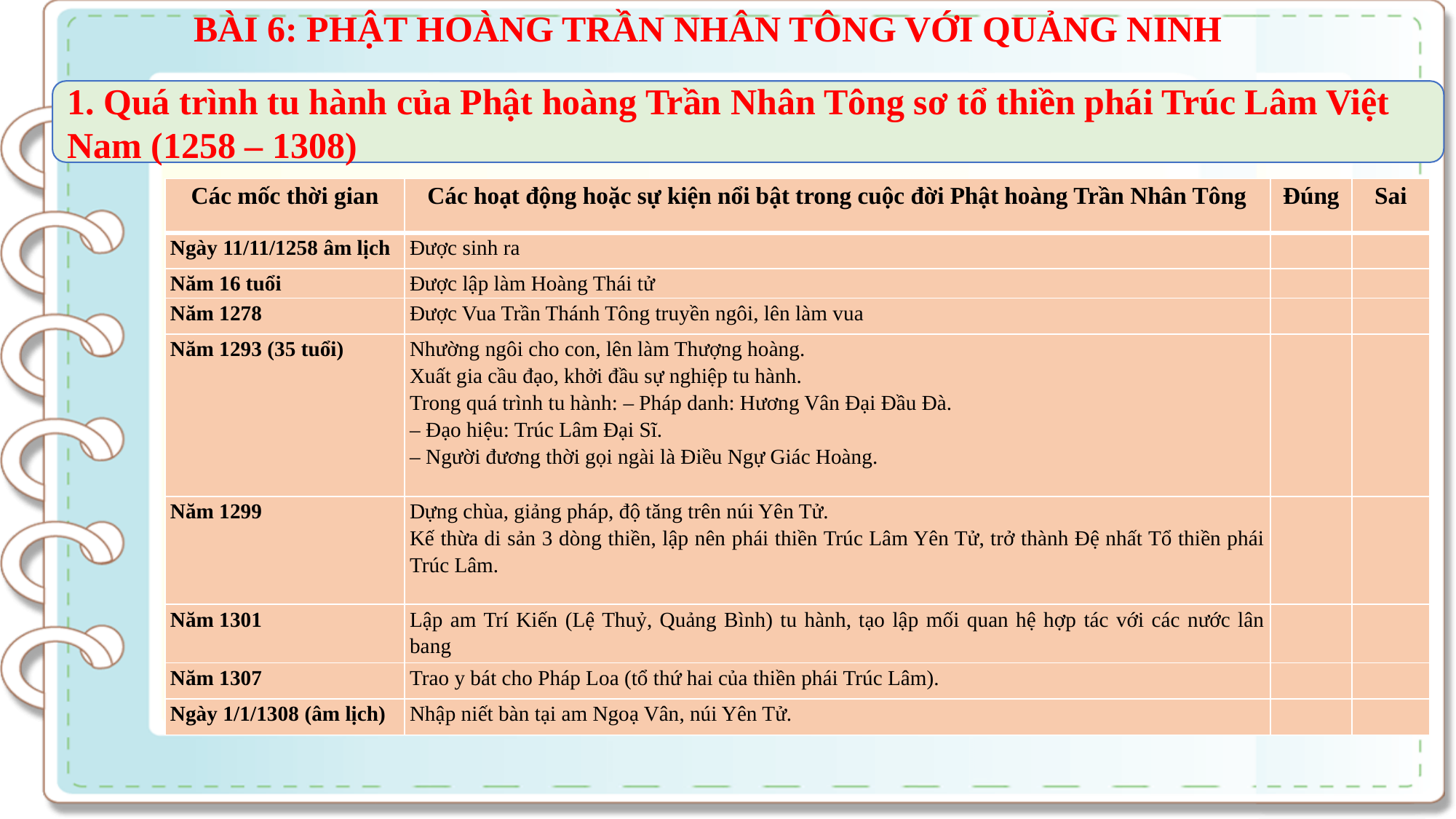

BÀI 6: PHẬT HOÀNG TRẦN NHÂN TÔNG VỚI QUẢNG NINH
1. Quá trình tu hành của Phật hoàng Trần Nhân Tông sơ tổ thiền phái Trúc Lâm Việt Nam (1258 – 1308)
| Các mốc thời gian | Các hoạt động hoặc sự kiện nổi bật trong cuộc đời Phật hoàng Trần Nhân Tông | Đúng | Sai |
| --- | --- | --- | --- |
| Ngày 11/11/1258 âm lịch | Được sinh ra |  |  |
| Năm 16 tuổi | Được lập làm Hoàng Thái tử |  |  |
| Năm 1278 | Được Vua Trần Thánh Tông truyền ngôi, lên làm vua |  |  |
| Năm 1293 (35 tuổi) | Nhường ngôi cho con, lên làm Thượng hoàng. Xuất gia cầu đạo, khởi đầu sự nghiệp tu hành. Trong quá trình tu hành: – Pháp danh: Hương Vân Đại Đầu Đà. – Đạo hiệu: Trúc Lâm Đại Sĩ. – Người đương thời gọi ngài là Điều Ngự Giác Hoàng. |  |  |
| Năm 1299 | Dựng chùa, giảng pháp, độ tăng trên núi Yên Tử. Kế thừa di sản 3 dòng thiền, lập nên phái thiền Trúc Lâm Yên Tử, trở thành Đệ nhất Tổ thiền phái Trúc Lâm. |  |  |
| Năm 1301 | Lập am Trí Kiến (Lệ Thuỷ, Quảng Bình) tu hành, tạo lập mối quan hệ hợp tác với các nước lân bang |  |  |
| Năm 1307 | Trao y bát cho Pháp Loa (tổ thứ hai của thiền phái Trúc Lâm). |  |  |
| Ngày 1/1/1308 (âm lịch) | Nhập niết bàn tại am Ngoạ Vân, núi Yên Tử. |  |  |